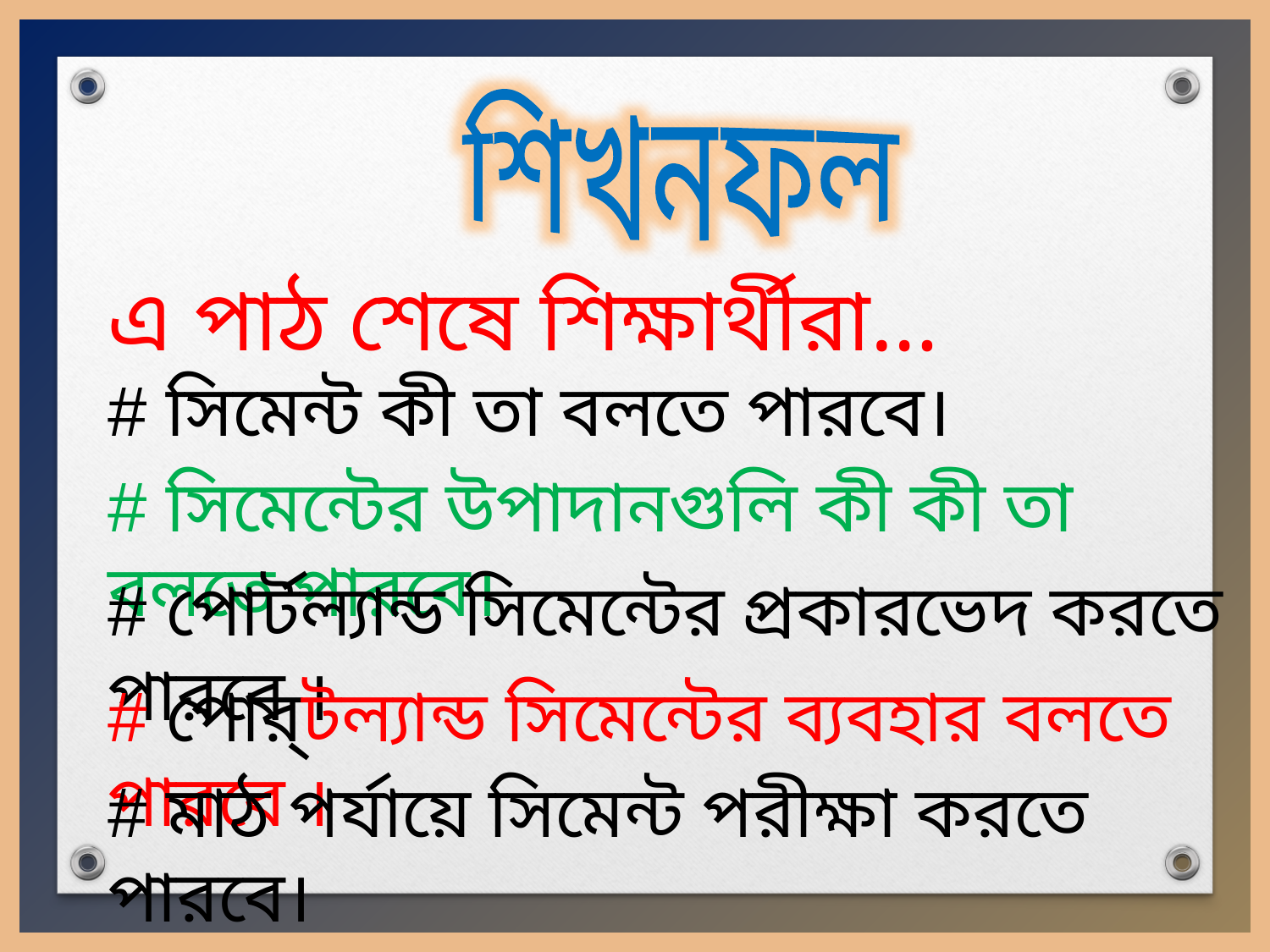

শিখনফল
এ পাঠ শেষে শিক্ষার্থীরা…
# সিমেন্ট কী তা বলতে পারবে।
# সিমেন্টের উপাদানগুলি কী কী তা বলতে পারবে।
# পোর্টল্যান্ড সিমেন্টের প্রকারভেদ করতে পারবে ।
# পোর্টল্যান্ড সিমেন্টের ব্যবহার বলতে পারবে ।
# মাঠ পর্যায়ে সিমেন্ট পরীক্ষা করতে পারবে।